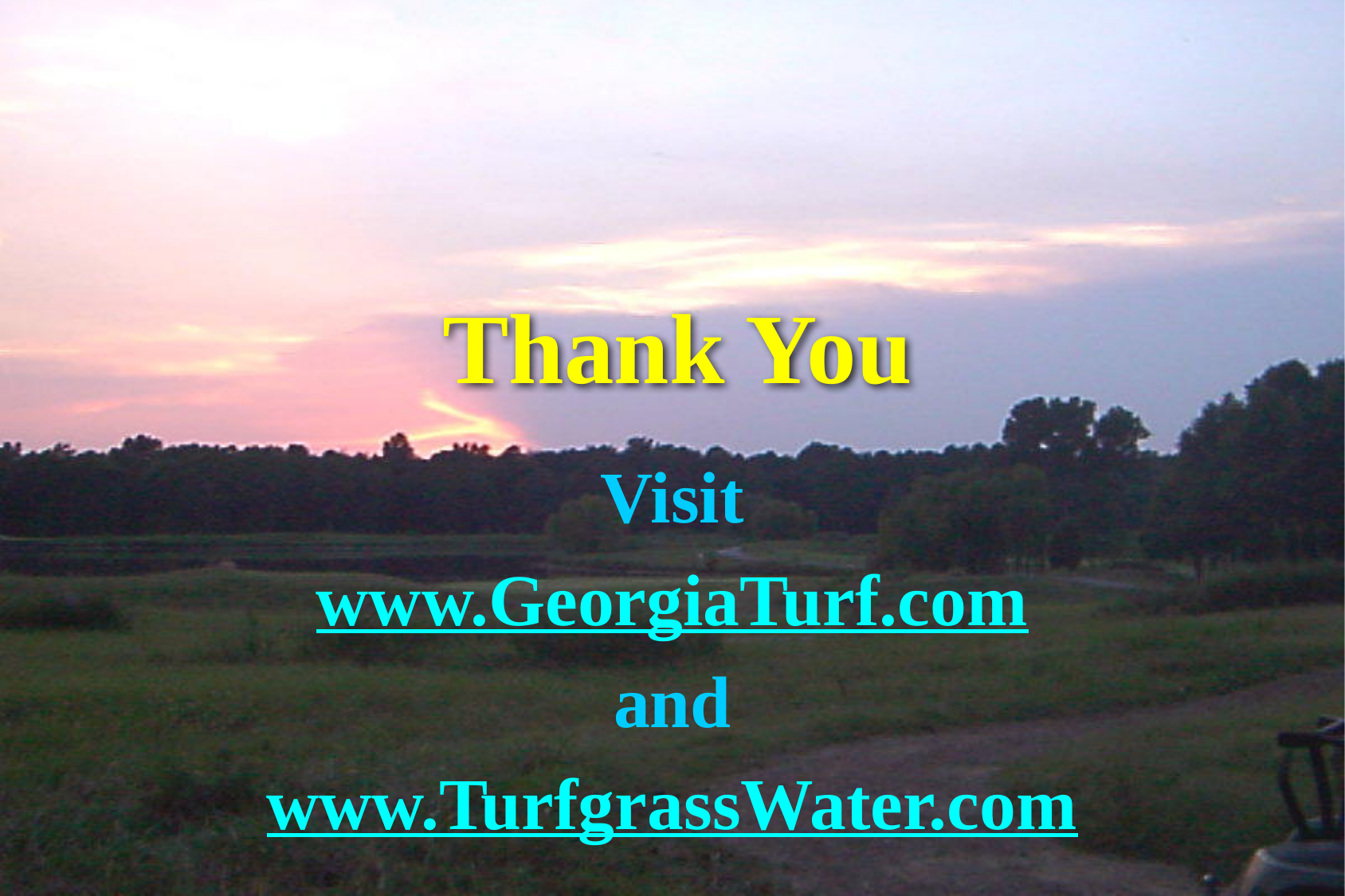

# Thank You
Visit
www.GeorgiaTurf.com
and
www.TurfgrassWater.com